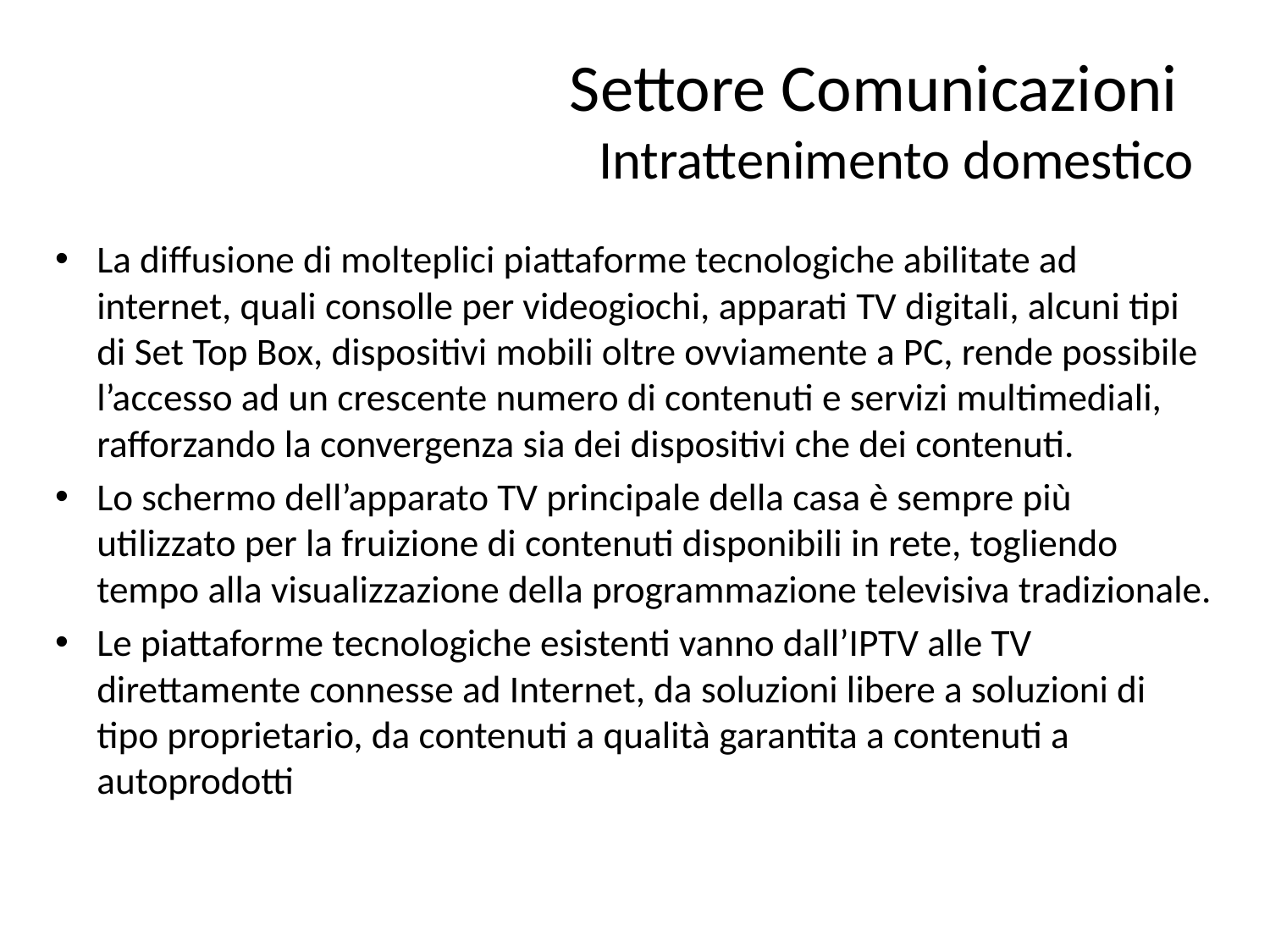

# Settore Comunicazioni Intrattenimento domestico
La diffusione di molteplici piattaforme tecnologiche abilitate ad internet, quali consolle per videogiochi, apparati TV digitali, alcuni tipi di Set Top Box, dispositivi mobili oltre ovviamente a PC, rende possibile l’accesso ad un crescente numero di contenuti e servizi multimediali, rafforzando la convergenza sia dei dispositivi che dei contenuti.
Lo schermo dell’apparato TV principale della casa è sempre più utilizzato per la fruizione di contenuti disponibili in rete, togliendo tempo alla visualizzazione della programmazione televisiva tradizionale.
Le piattaforme tecnologiche esistenti vanno dall’IPTV alle TV direttamente connesse ad Internet, da soluzioni libere a soluzioni di tipo proprietario, da contenuti a qualità garantita a contenuti a autoprodotti